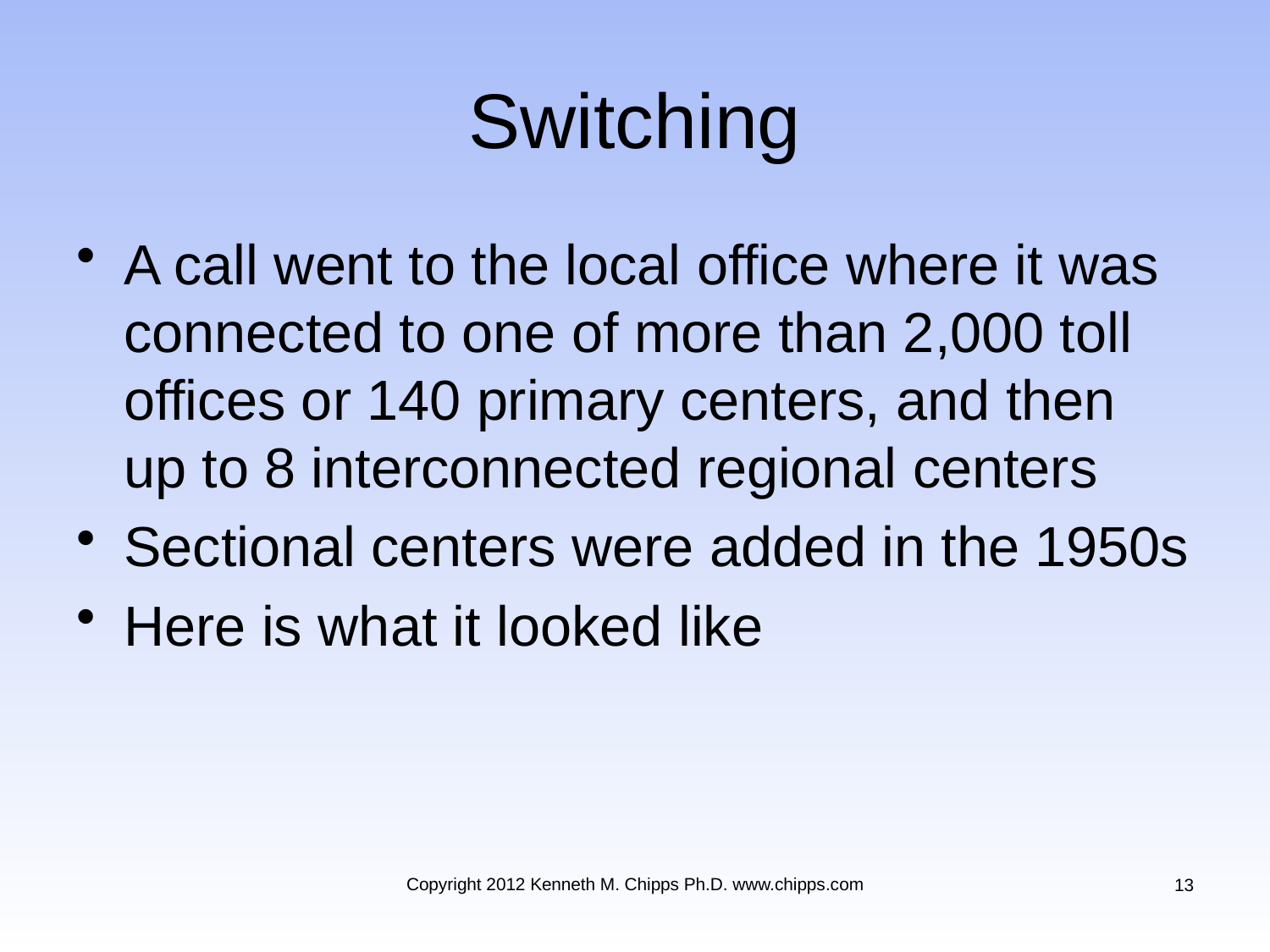

# Switching
A call went to the local office where it was connected to one of more than 2,000 toll offices or 140 primary centers, and then up to 8 interconnected regional centers
Sectional centers were added in the 1950s
Here is what it looked like
Copyright 2012 Kenneth M. Chipps Ph.D. www.chipps.com
13